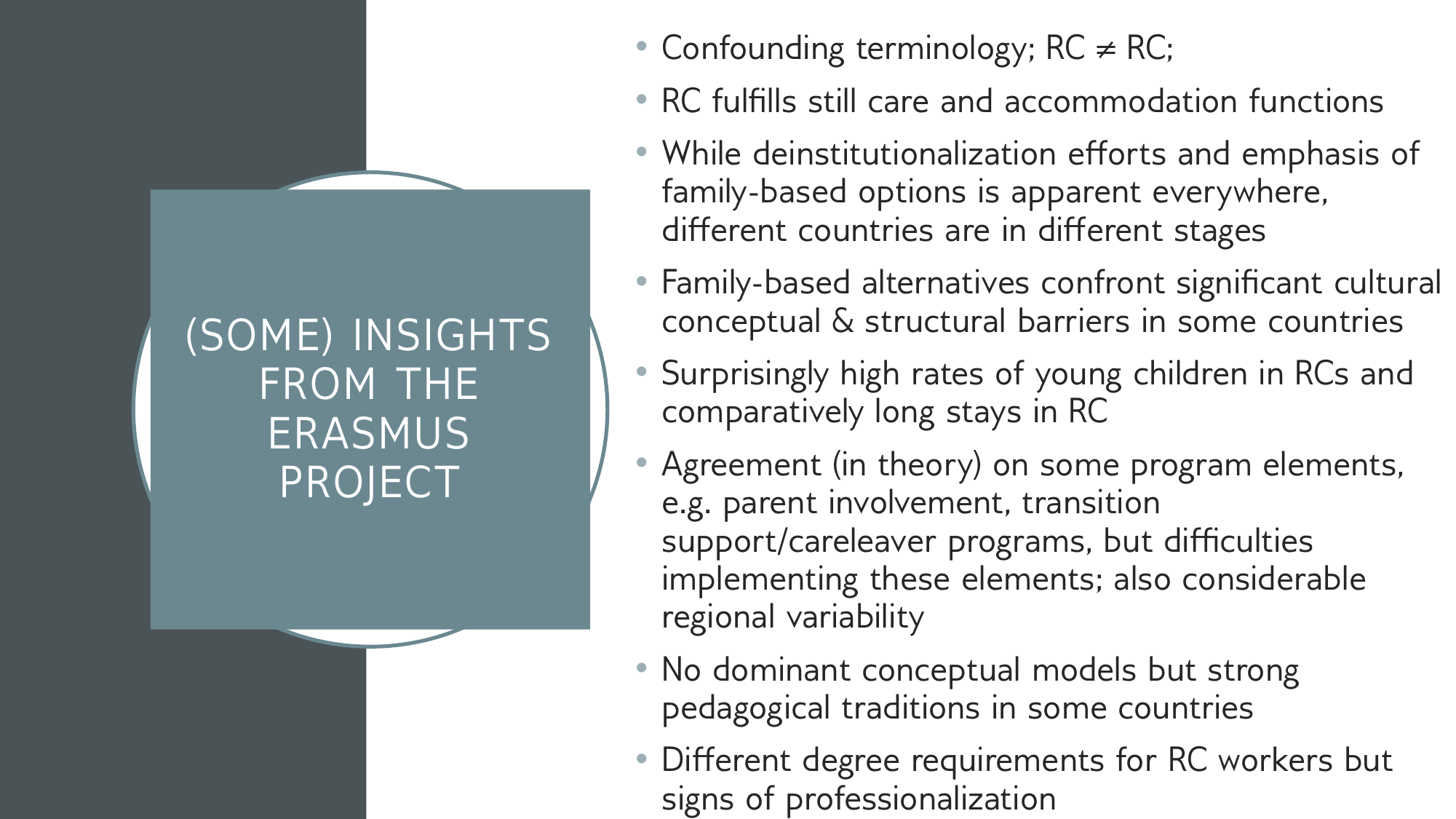

Confounding terminology; RC ≠ RC;
RC fulfills still care and accommodation functions
While deinstitutionalization efforts and emphasis of family-based options is apparent everywhere, different countries are in different stages
Family-based alternatives confront significant cultural conceptual & structural barriers in some countries
Surprisingly high rates of young children in RCs and comparatively long stays in RC
Agreement (in theory) on some program elements, e.g. parent involvement, transition support/careleaver programs, but difficulties implementing these elements; also considerable regional variability
No dominant conceptual models but strong pedagogical traditions in some countries
Different degree requirements for RC workers but signs of professionalization

# (SOME) INSIGHTS FROM THE ERASMUS PROJECT